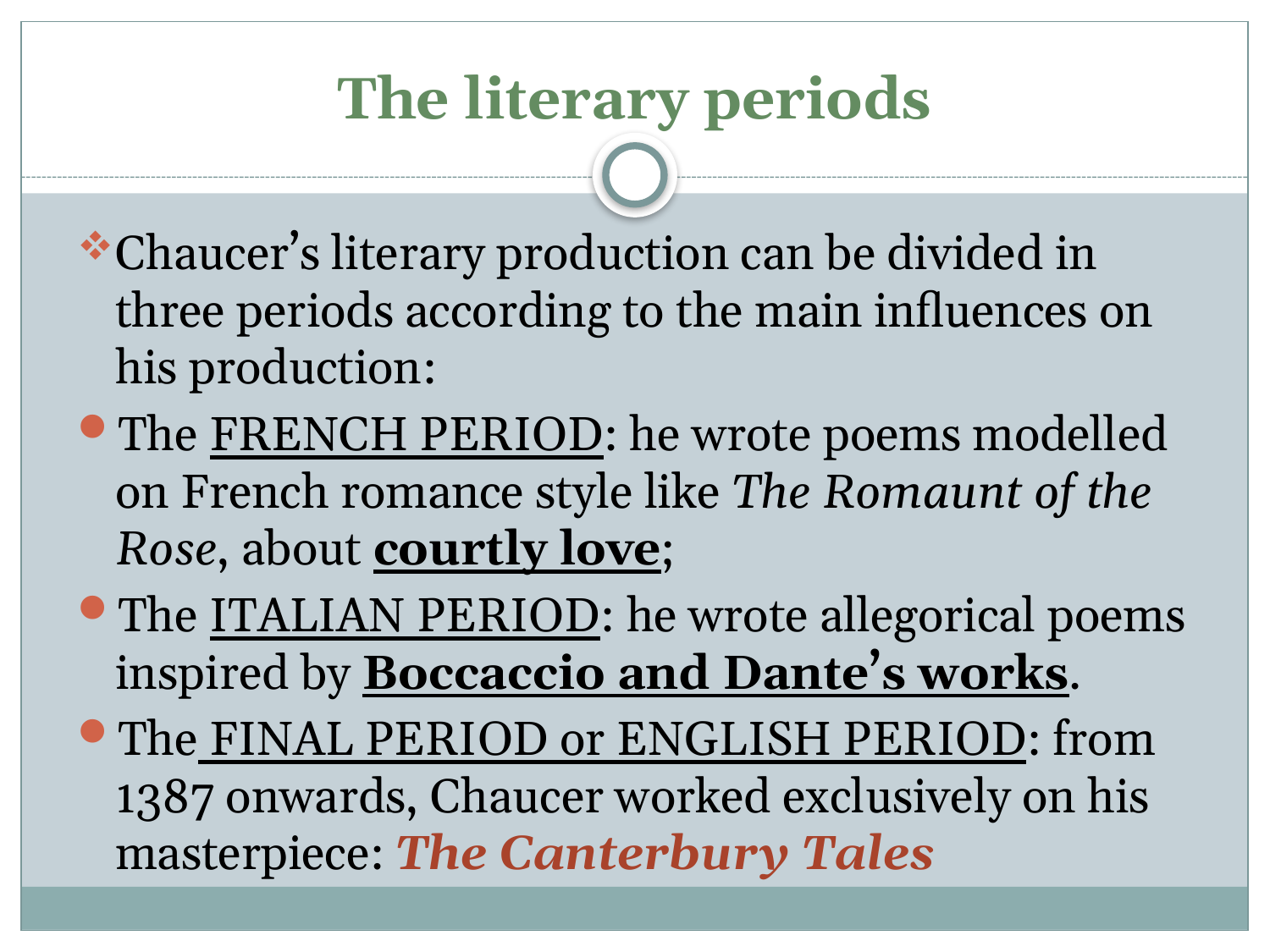

# The literary periods
Chaucer’s literary production can be divided in three periods according to the main influences on his production:
The FRENCH PERIOD: he wrote poems modelled on French romance style like The Romaunt of the Rose, about courtly love;
The ITALIAN PERIOD: he wrote allegorical poems inspired by Boccaccio and Dante’s works.
The FINAL PERIOD or ENGLISH PERIOD: from 1387 onwards, Chaucer worked exclusively on his masterpiece: The Canterbury Tales